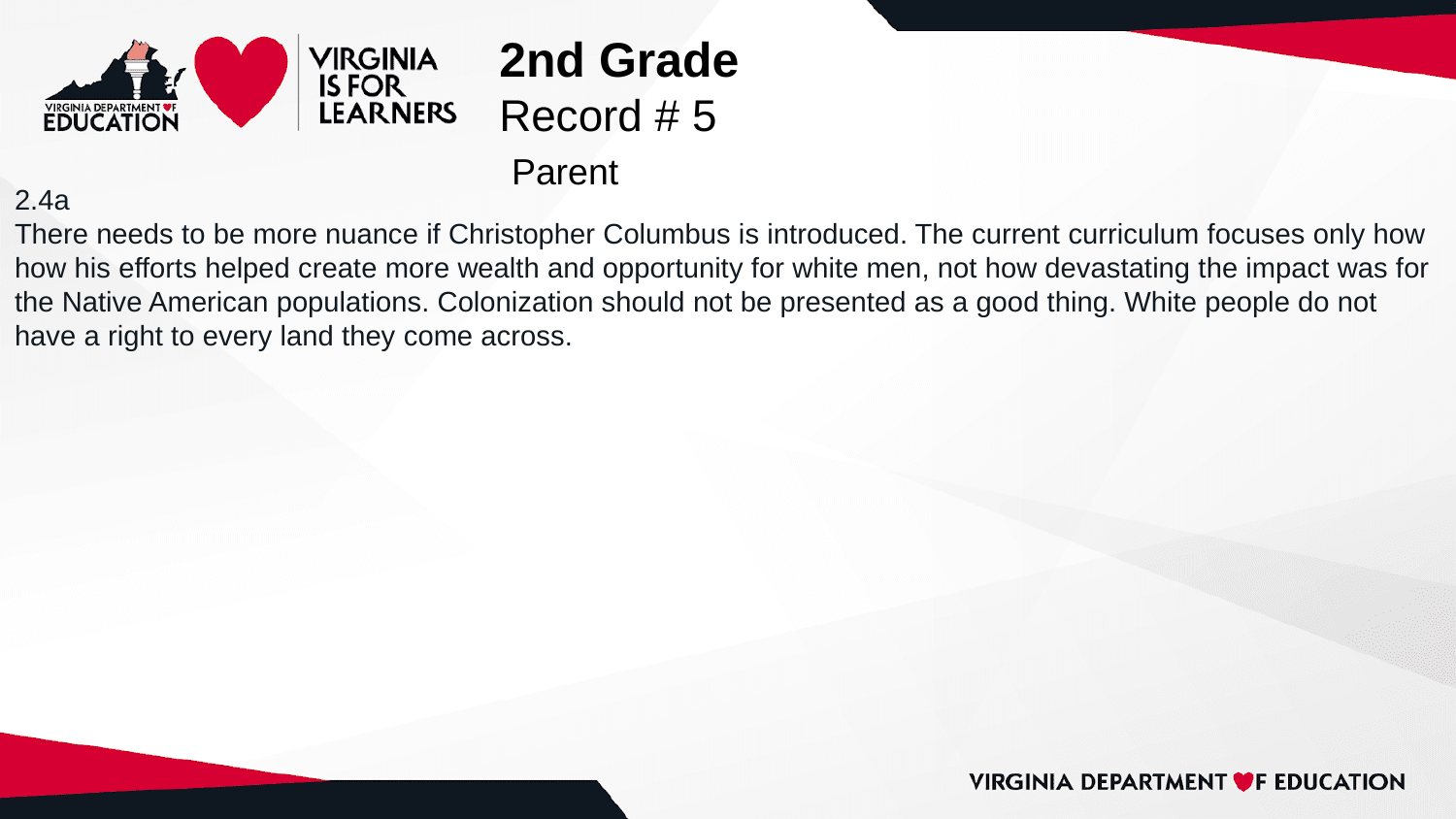

# 2nd Grade
Record # 5
 Parent
2.4a
There needs to be more nuance if Christopher Columbus is introduced. The current curriculum focuses only how how his efforts helped create more wealth and opportunity for white men, not how devastating the impact was for the Native American populations. Colonization should not be presented as a good thing. White people do not have a right to every land they come across.